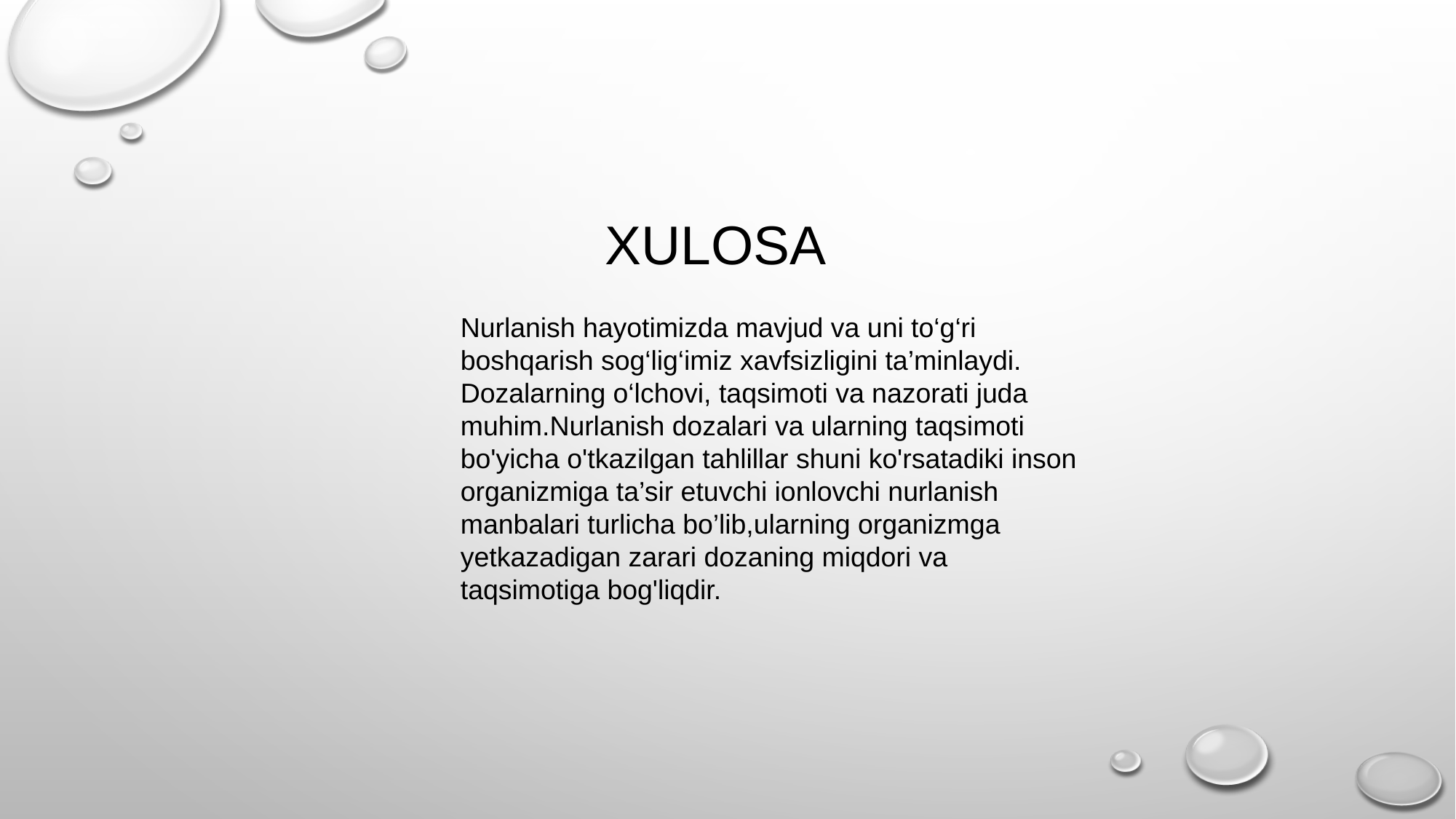

# XULOSA

Nurlanish hayotimizda mavjud va uni to‘g‘ri boshqarish sog‘lig‘imiz xavfsizligini ta’minlaydi. Dozalarning o‘lchovi, taqsimoti va nazorati juda muhim.Nurlanish dozalari va ularning taqsimoti bo'yicha o'tkazilgan tahlillar shuni ko'rsatadiki inson organizmiga ta’sir etuvchi ionlovchi nurlanish manbalari turlicha bo’lib,ularning organizmga yetkazadigan zarari dozaning miqdori va taqsimotiga bog'liqdir.